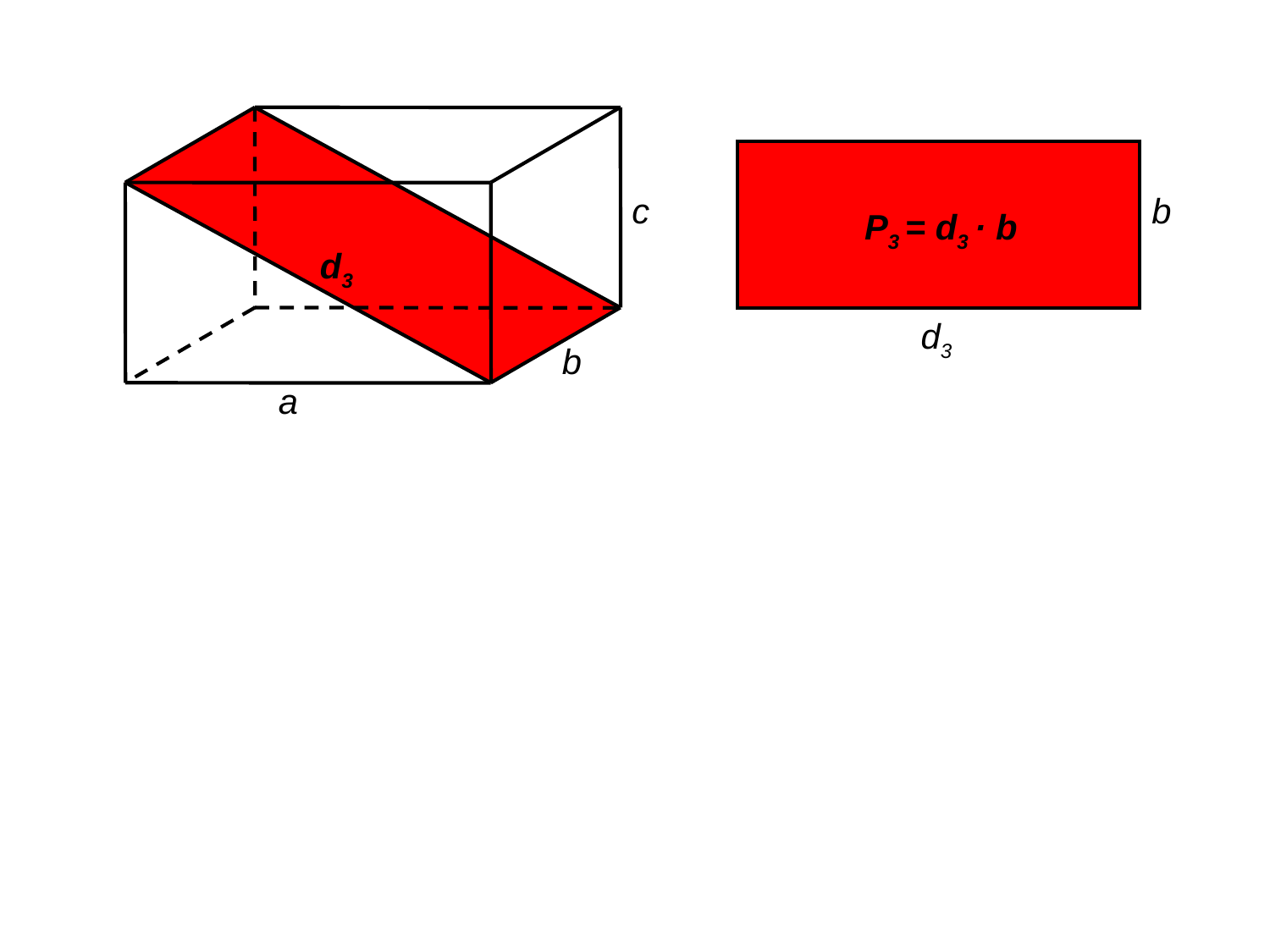

c
b
P3 = d3 · b
d3

d3
b
a